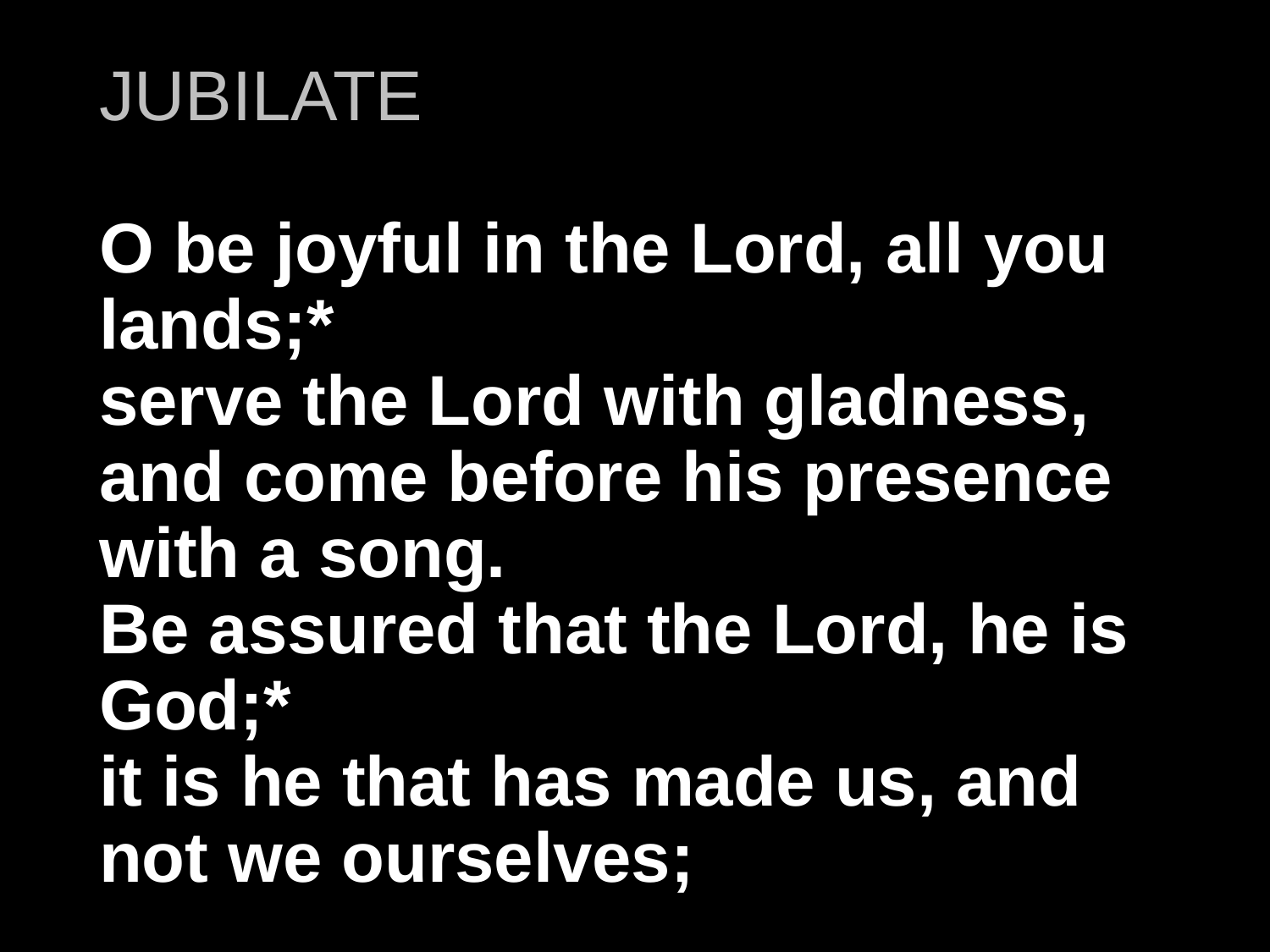

# JUBILATE   O be joyful in the Lord, all you lands;* serve the Lord with gladness, and come before his presence with a song. Be assured that the Lord, he is God;* it is he that has made us, and not we ourselves;